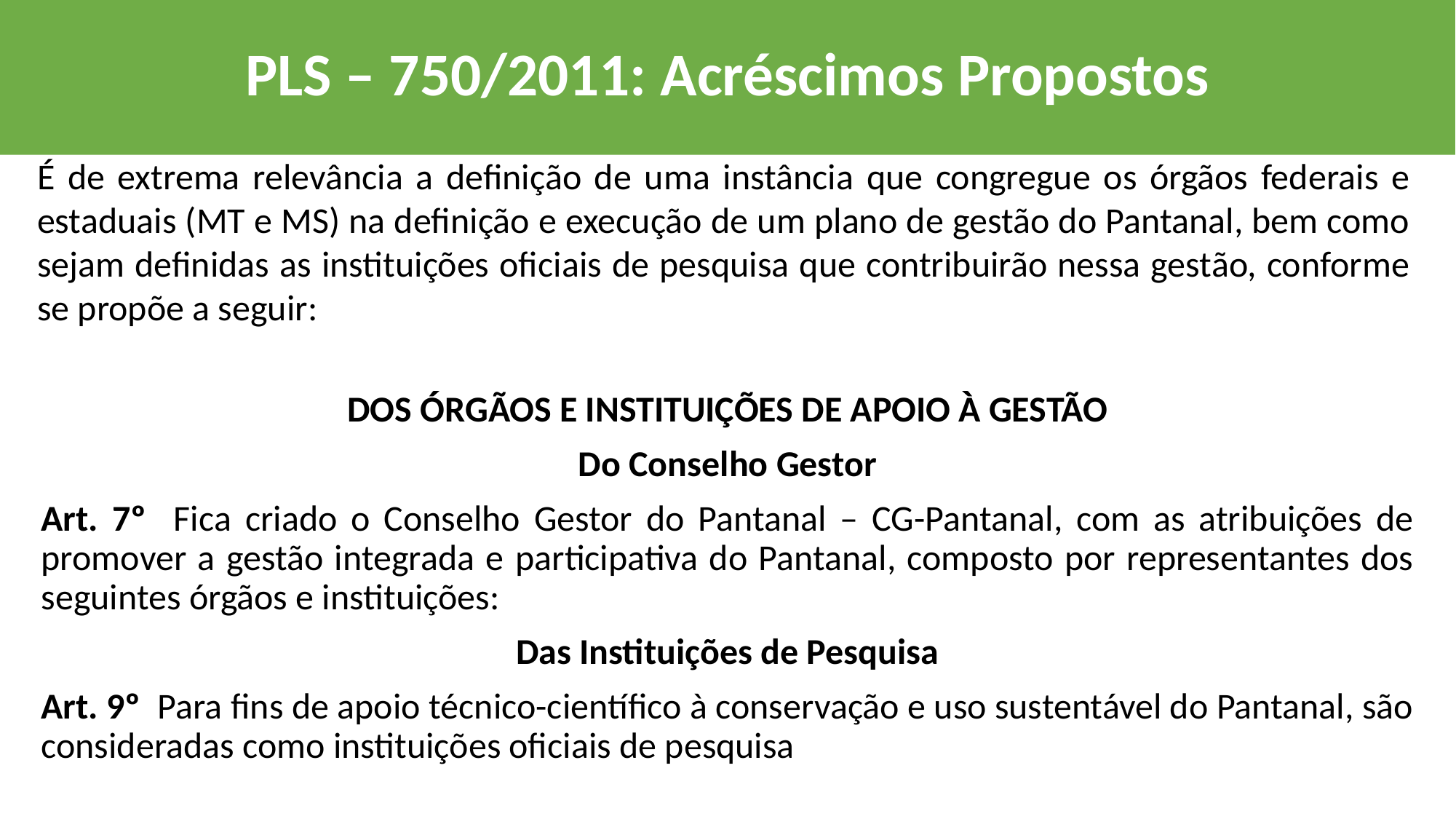

PLS – 750/2011: Acréscimos Propostos
É de extrema relevância a definição de uma instância que congregue os órgãos federais e estaduais (MT e MS) na definição e execução de um plano de gestão do Pantanal, bem como sejam definidas as instituições oficiais de pesquisa que contribuirão nessa gestão, conforme se propõe a seguir:
DOS ÓRGÃOS E INSTITUIÇÕES DE APOIO À GESTÃO
Do Conselho Gestor
Art. 7º  Fica criado o Conselho Gestor do Pantanal – CG-Pantanal, com as atribuições de promover a gestão integrada e participativa do Pantanal, composto por representantes dos seguintes órgãos e instituições:
Das Instituições de Pesquisa
Art. 9º  Para fins de apoio técnico-científico à conservação e uso sustentável do Pantanal, são consideradas como instituições oficiais de pesquisa